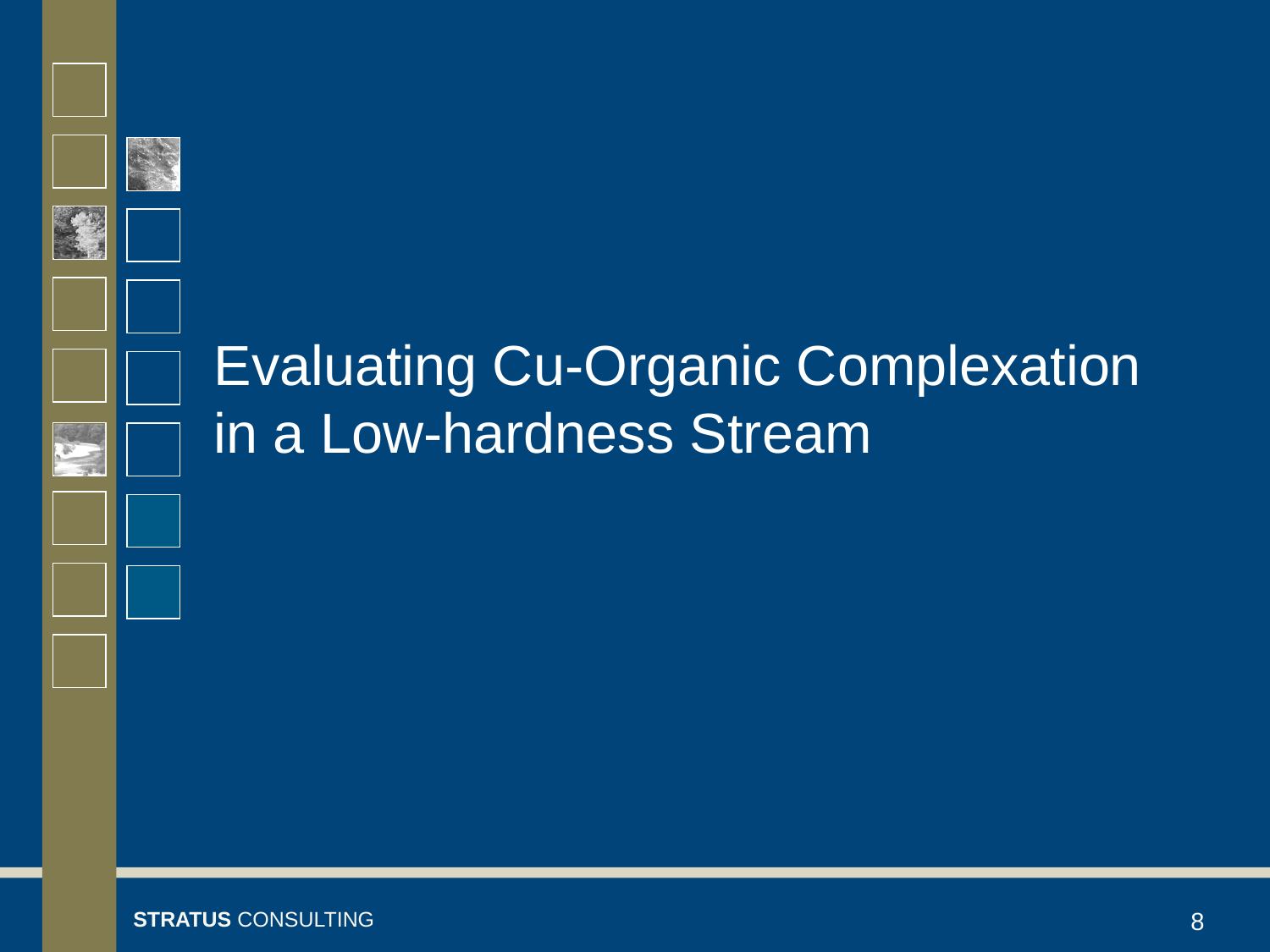

# Evaluating Cu-Organic Complexation in a Low-hardness Stream
8